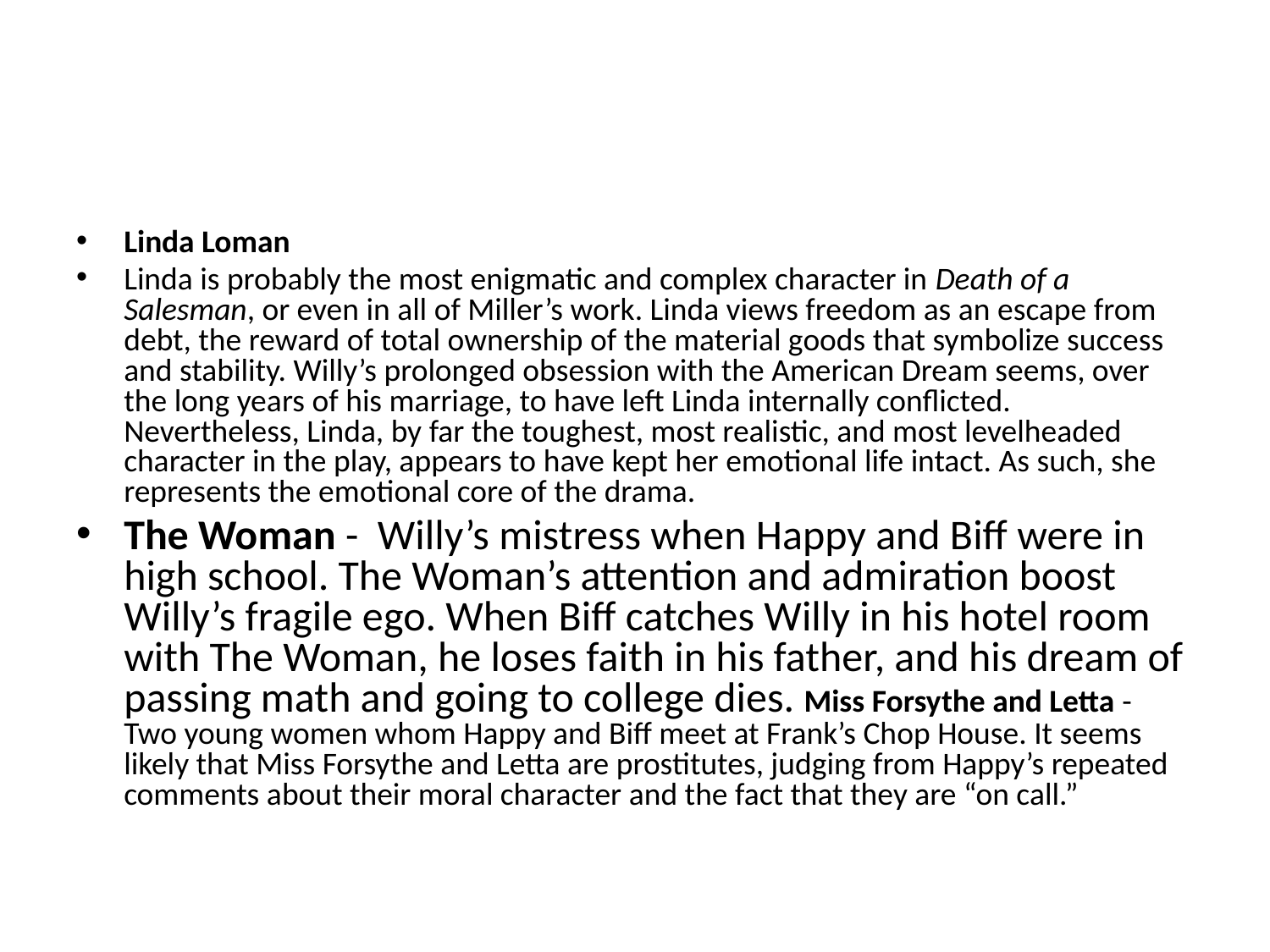

#
Linda Loman
Linda is probably the most enigmatic and complex character in Death of a Salesman, or even in all of Miller’s work. Linda views freedom as an escape from debt, the reward of total ownership of the material goods that symbolize success and stability. Willy’s prolonged obsession with the American Dream seems, over the long years of his marriage, to have left Linda internally conflicted. Nevertheless, Linda, by far the toughest, most realistic, and most levelheaded character in the play, appears to have kept her emotional life intact. As such, she represents the emotional core of the drama.
The Woman -  Willy’s mistress when Happy and Biff were in high school. The Woman’s attention and admiration boost Willy’s fragile ego. When Biff catches Willy in his hotel room with The Woman, he loses faith in his father, and his dream of passing math and going to college dies. Miss Forsythe and Letta -  Two young women whom Happy and Biff meet at Frank’s Chop House. It seems likely that Miss Forsythe and Letta are prostitutes, judging from Happy’s repeated comments about their moral character and the fact that they are “on call.”